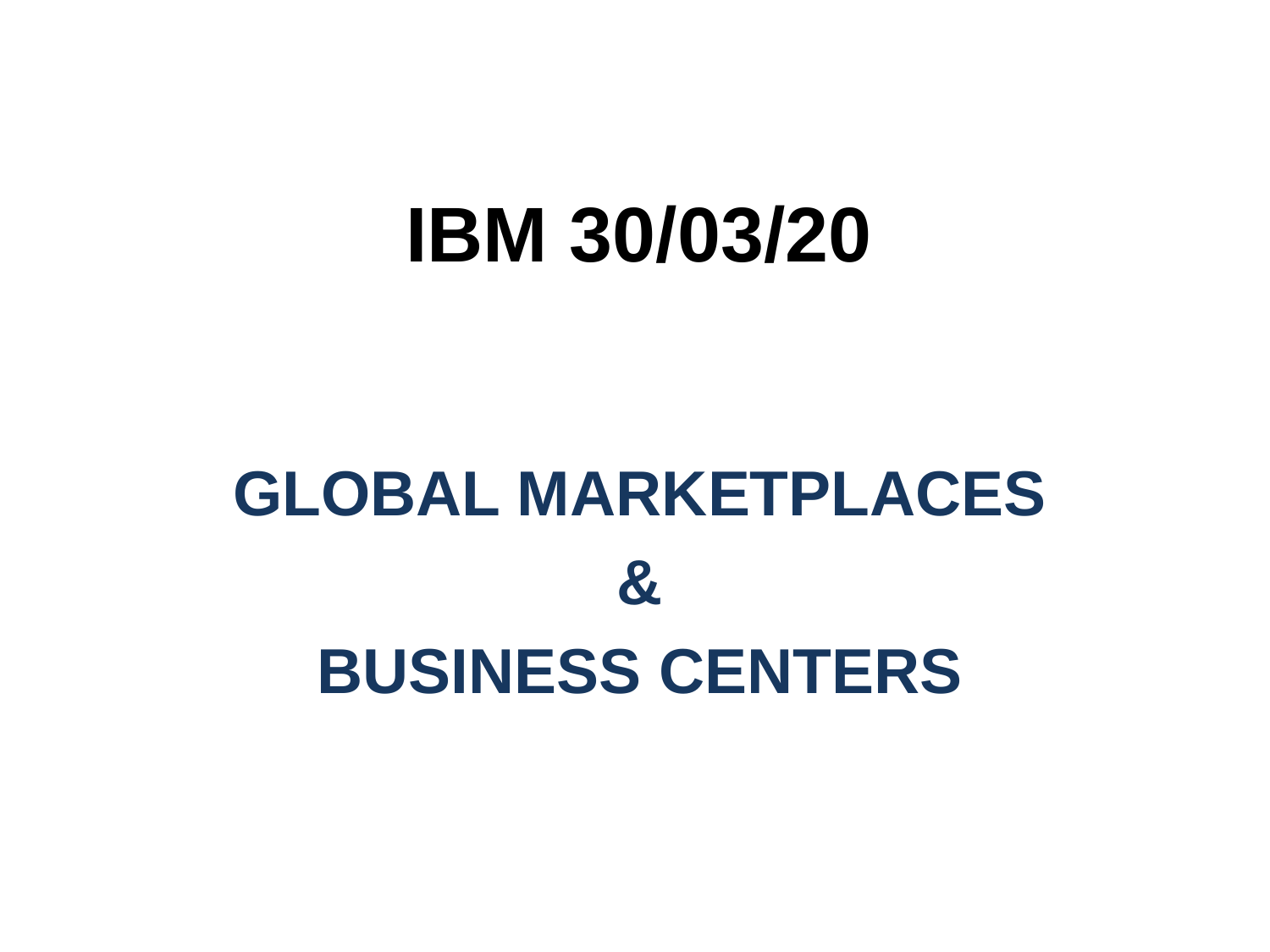

# IBM 30/03/20
GLOBAL MARKETPLACES
&
BUSINESS CENTERS